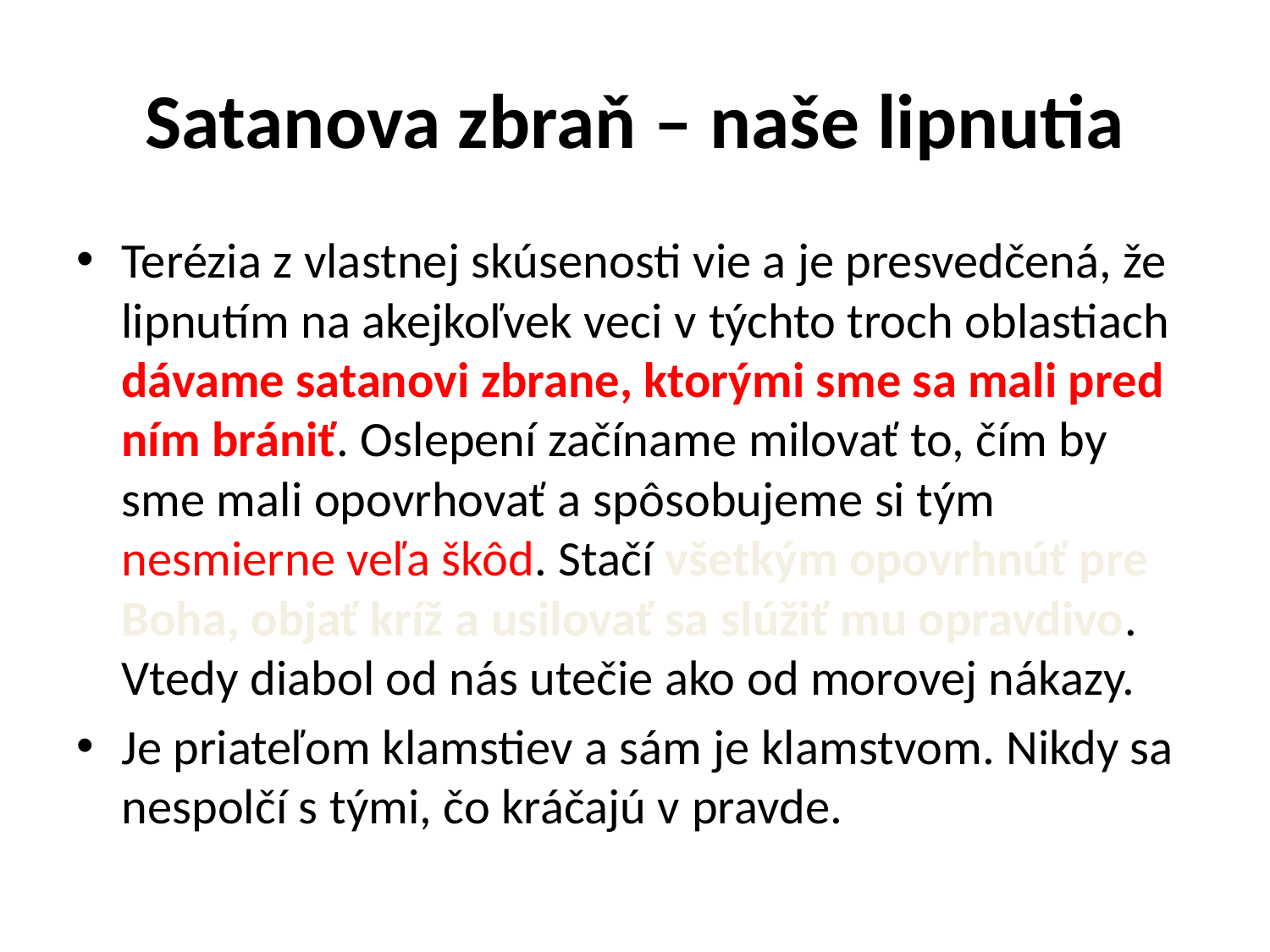

# Satanova zbraň – naše lipnutia
Terézia z vlastnej skúsenosti vie a je presvedčená, že lipnutím na akejkoľvek veci v týchto troch oblastiach dávame satanovi zbrane, ktorými sme sa mali pred ním brániť. Oslepení začíname milovať to, čím by sme mali opovrhovať a spôsobujeme si tým nesmierne veľa škôd. Stačí všetkým opovrhnúť pre Boha, objať kríž a usilovať sa slúžiť mu opravdivo. Vtedy diabol od nás utečie ako od morovej nákazy.
Je priateľom klamstiev a sám je klamstvom. Nikdy sa nespolčí s tými, čo kráčajú v pravde.